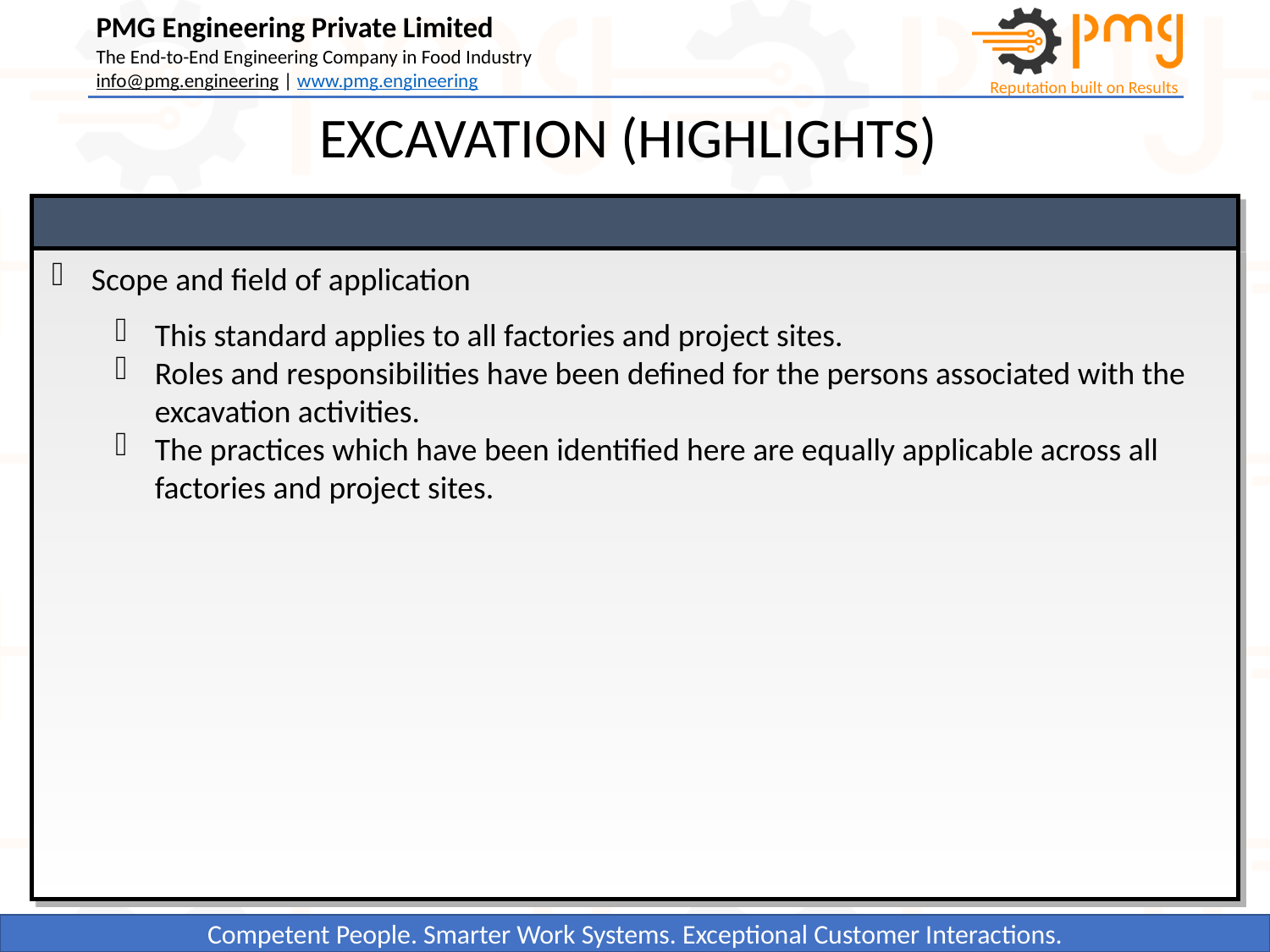

EXCAVATION (HIGHLIGHTS)

Scope and field of application
This standard applies to all factories and project sites.
Roles and responsibilities have been defined for the persons associated with the excavation activities.
The practices which have been identified here are equally applicable across all factories and project sites.